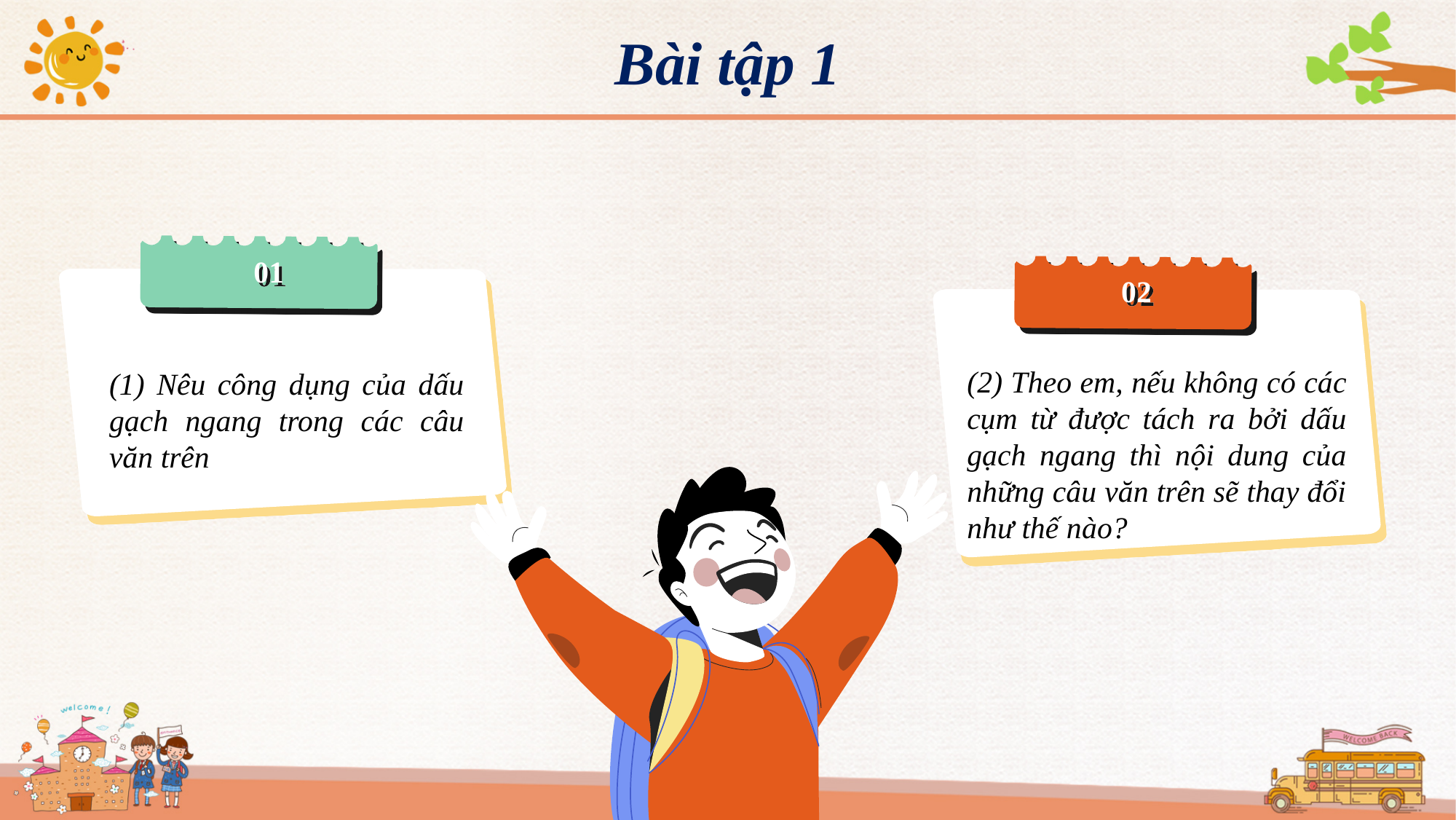

Bài tập 1

01

02
(2) Theo em, nếu không có các cụm từ được tách ra bởi dấu gạch ngang thì nội dung của những câu văn trên sẽ thay đổi như thế nào?
(1) Nêu công dụng của dấu gạch ngang trong các câu văn trên